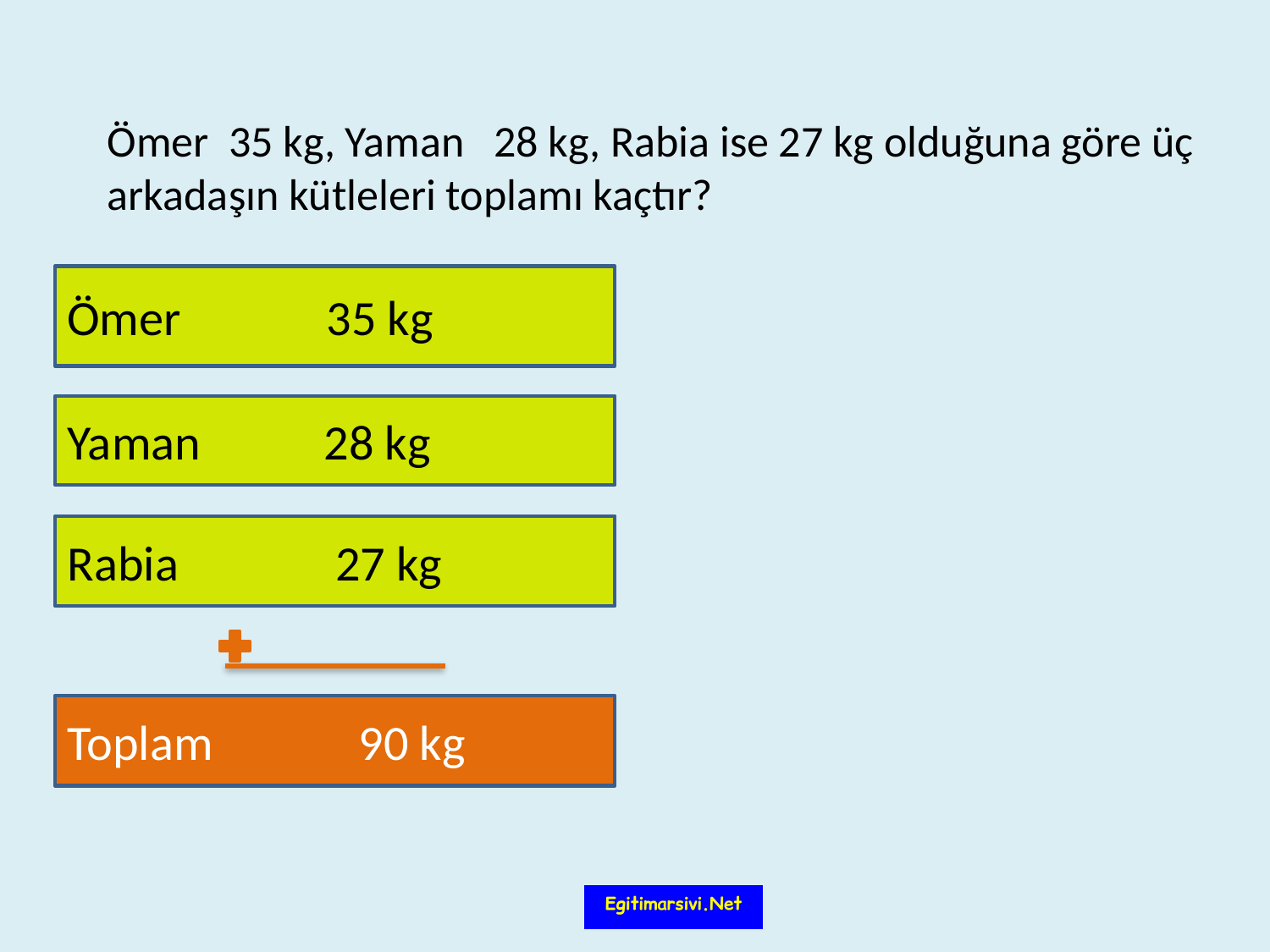

Ömer  35 kg, Yaman   28 kg, Rabia ise 27 kg olduğuna göre üç arkadaşın kütleleri toplamı kaçtır?
Ömer             35 kg
Yaman           28 kg
Rabia              27 kg

Toplam             90 kg
Egitimarsivi.Net